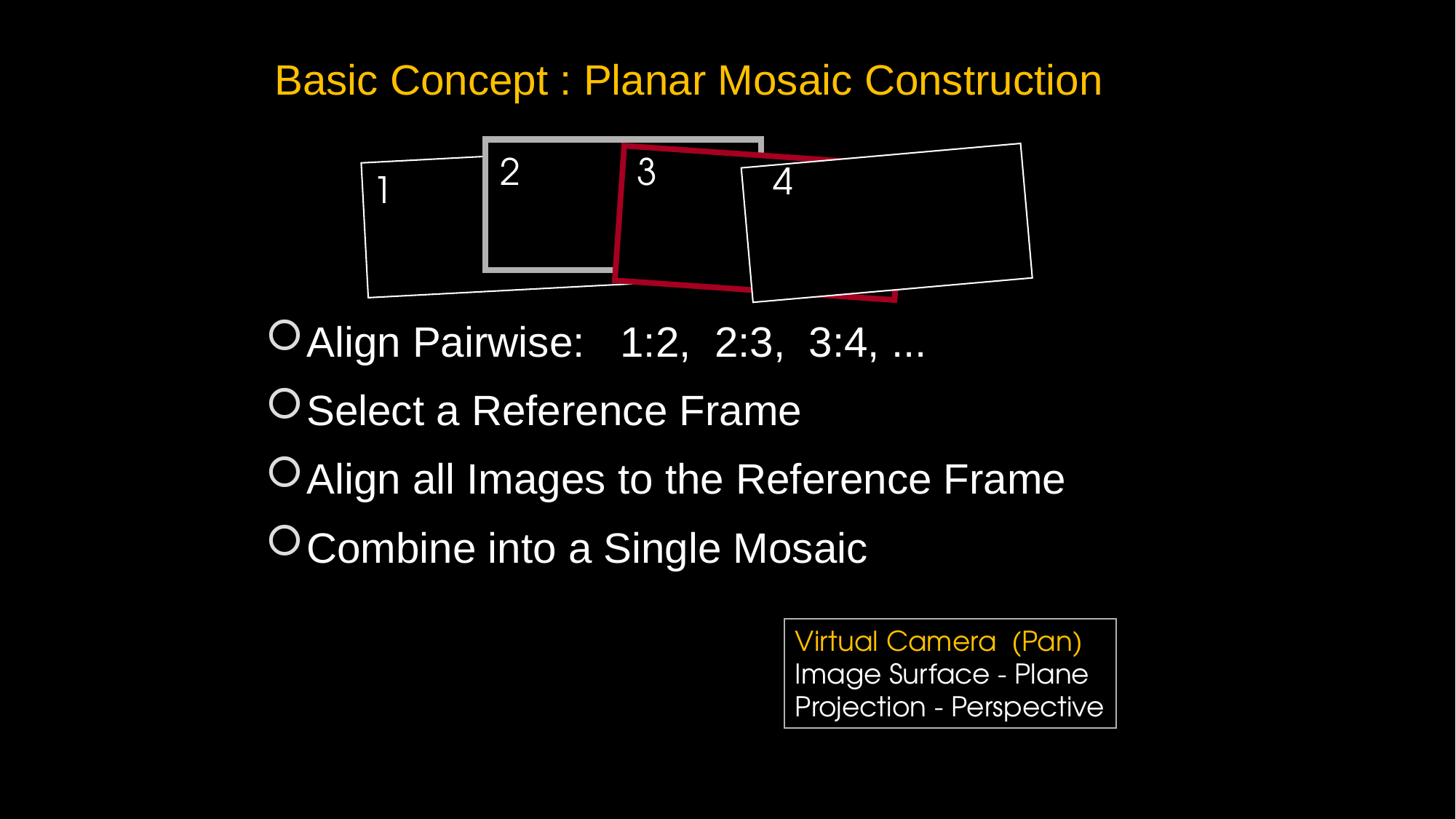

# Basic Concept : Planar Mosaic Construction

2
3
4

1
Align Pairwise:   1:2,  2:3,  3:4, ...
Select a Reference Frame
Align all Images to the Reference Frame
Combine into a Single Mosaic
Virtual Camera  (Pan)
Image Surface - Plane
Projection - Perspective